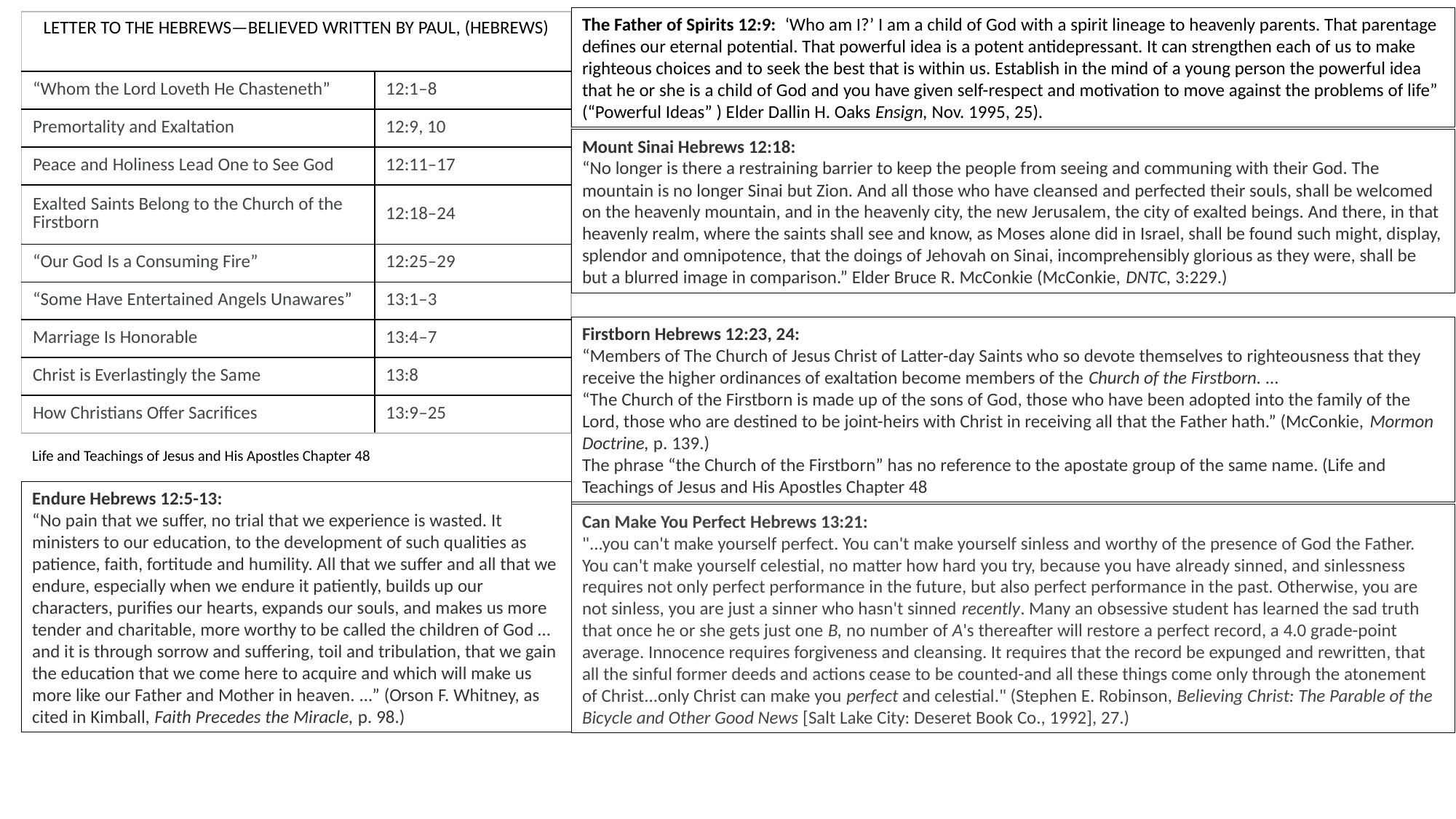

The Father of Spirits 12:9:  ‘Who am I?’ I am a child of God with a spirit lineage to heavenly parents. That parentage defines our eternal potential. That powerful idea is a potent antidepressant. It can strengthen each of us to make righteous choices and to seek the best that is within us. Establish in the mind of a young person the powerful idea that he or she is a child of God and you have given self-respect and motivation to move against the problems of life” (“Powerful Ideas” ) Elder Dallin H. Oaks Ensign, Nov. 1995, 25).
| LETTER TO THE HEBREWS—BELIEVED WRITTEN BY PAUL, (HEBREWS) |  |
| --- | --- |
| “Whom the Lord Loveth He Chasteneth” | 12:1–8 |
| Premortality and Exaltation | 12:9, 10 |
| Peace and Holiness Lead One to See God | 12:11–17 |
| Exalted Saints Belong to the Church of the Firstborn | 12:18–24 |
| “Our God Is a Consuming Fire” | 12:25–29 |
| “Some Have Entertained Angels Unawares” | 13:1–3 |
| Marriage Is Honorable | 13:4–7 |
| Christ is Everlastingly the Same | 13:8 |
| How Christians Offer Sacrifices | 13:9–25 |
Mount Sinai Hebrews 12:18:
“No longer is there a restraining barrier to keep the people from seeing and communing with their God. The mountain is no longer Sinai but Zion. And all those who have cleansed and perfected their souls, shall be welcomed on the heavenly mountain, and in the heavenly city, the new Jerusalem, the city of exalted beings. And there, in that heavenly realm, where the saints shall see and know, as Moses alone did in Israel, shall be found such might, display, splendor and omnipotence, that the doings of Jehovah on Sinai, incomprehensibly glorious as they were, shall be but a blurred image in comparison.” Elder Bruce R. McConkie (McConkie, DNTC, 3:229.)
Firstborn Hebrews 12:23, 24:
“Members of The Church of Jesus Christ of Latter-day Saints who so devote themselves to righteousness that they receive the higher ordinances of exaltation become members of the Church of the Firstborn. …
“The Church of the Firstborn is made up of the sons of God, those who have been adopted into the family of the Lord, those who are destined to be joint-heirs with Christ in receiving all that the Father hath.” (McConkie, Mormon Doctrine, p. 139.)
The phrase “the Church of the Firstborn” has no reference to the apostate group of the same name. (Life and Teachings of Jesus and His Apostles Chapter 48
Life and Teachings of Jesus and His Apostles Chapter 48
Endure Hebrews 12:5-13:
“No pain that we suffer, no trial that we experience is wasted. It ministers to our education, to the development of such qualities as patience, faith, fortitude and humility. All that we suffer and all that we endure, especially when we endure it patiently, builds up our characters, purifies our hearts, expands our souls, and makes us more tender and charitable, more worthy to be called the children of God … and it is through sorrow and suffering, toil and tribulation, that we gain the education that we come here to acquire and which will make us more like our Father and Mother in heaven. …” (Orson F. Whitney, as cited in Kimball, Faith Precedes the Miracle, p. 98.)
Can Make You Perfect Hebrews 13:21:
"...you can't make yourself perfect. You can't make yourself sinless and worthy of the presence of God the Father. You can't make yourself celestial, no matter how hard you try, because you have already sinned, and sinlessness requires not only perfect performance in the future, but also perfect performance in the past. Otherwise, you are not sinless, you are just a sinner who hasn't sinned recently. Many an obsessive student has learned the sad truth that once he or she gets just one B, no number of A's thereafter will restore a perfect record, a 4.0 grade-point average. Innocence requires forgiveness and cleansing. It requires that the record be expunged and rewritten, that all the sinful former deeds and actions cease to be counted-and all these things come only through the atonement of Christ...only Christ can make you perfect and celestial." (Stephen E. Robinson, Believing Christ: The Parable of the Bicycle and Other Good News [Salt Lake City: Deseret Book Co., 1992], 27.)